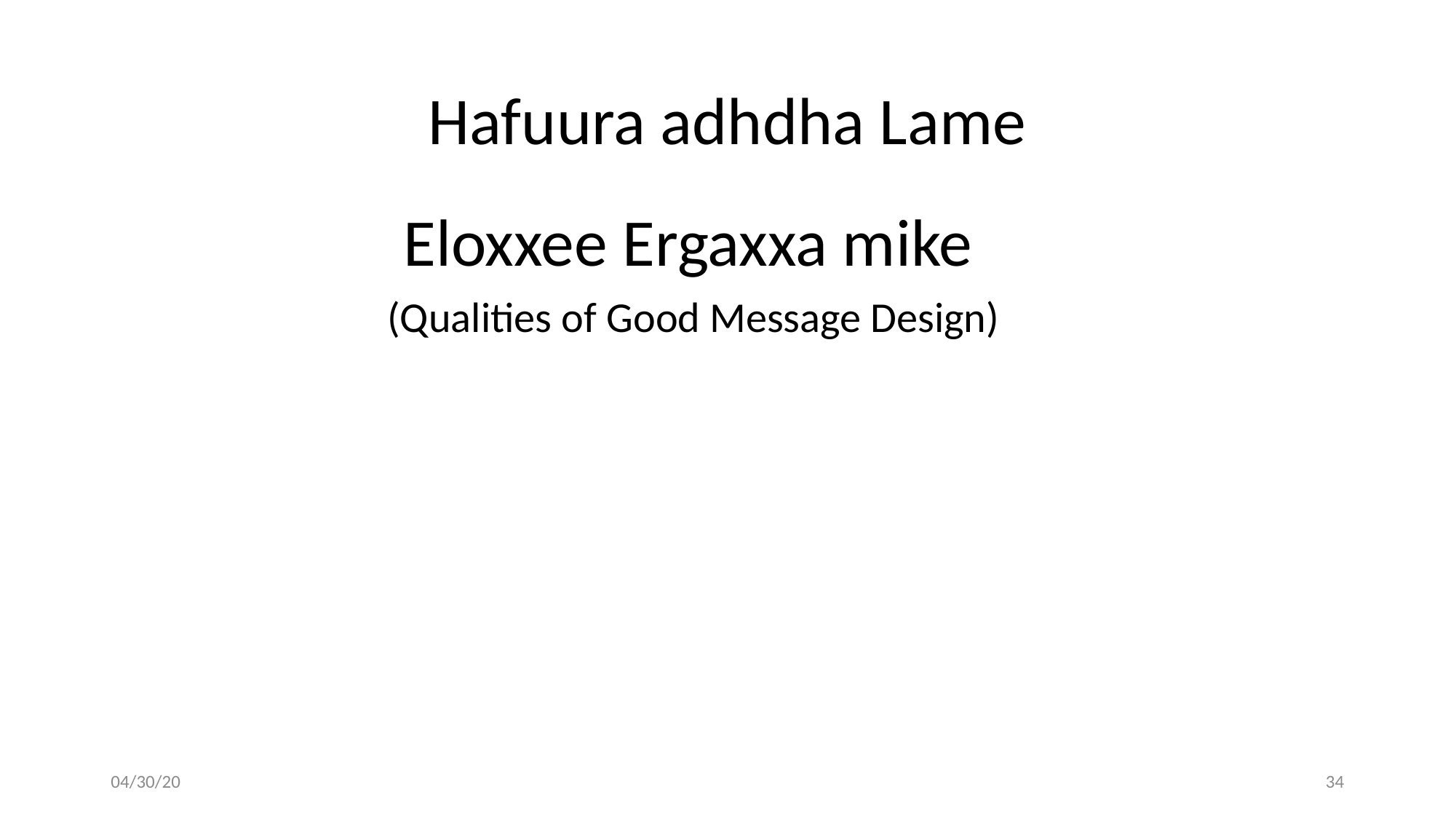

# Hafuura adhdha Lame
Eloxxee Ergaxxa mike
 (Qualities of Good Message Design)

04/30/20
34